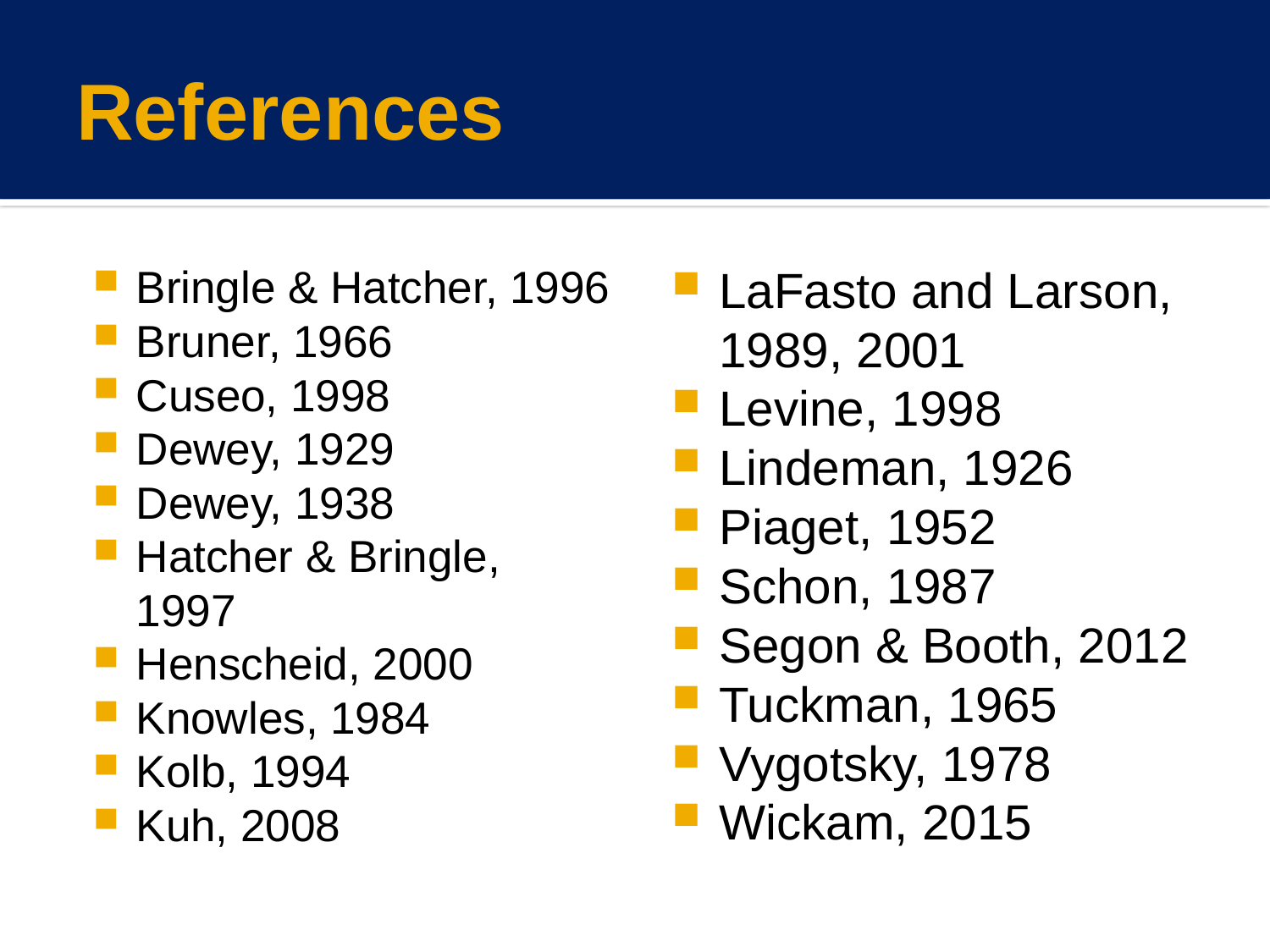

# References
Bringle & Hatcher, 1996
Bruner, 1966
Cuseo, 1998
Dewey, 1929
Dewey, 1938
Hatcher & Bringle, 1997
Henscheid, 2000
Knowles, 1984
Kolb, 1994
Kuh, 2008
LaFasto and Larson, 1989, 2001
Levine, 1998
Lindeman, 1926
Piaget, 1952
Schon, 1987
Segon & Booth, 2012
Tuckman, 1965
Vygotsky, 1978
Wickam, 2015